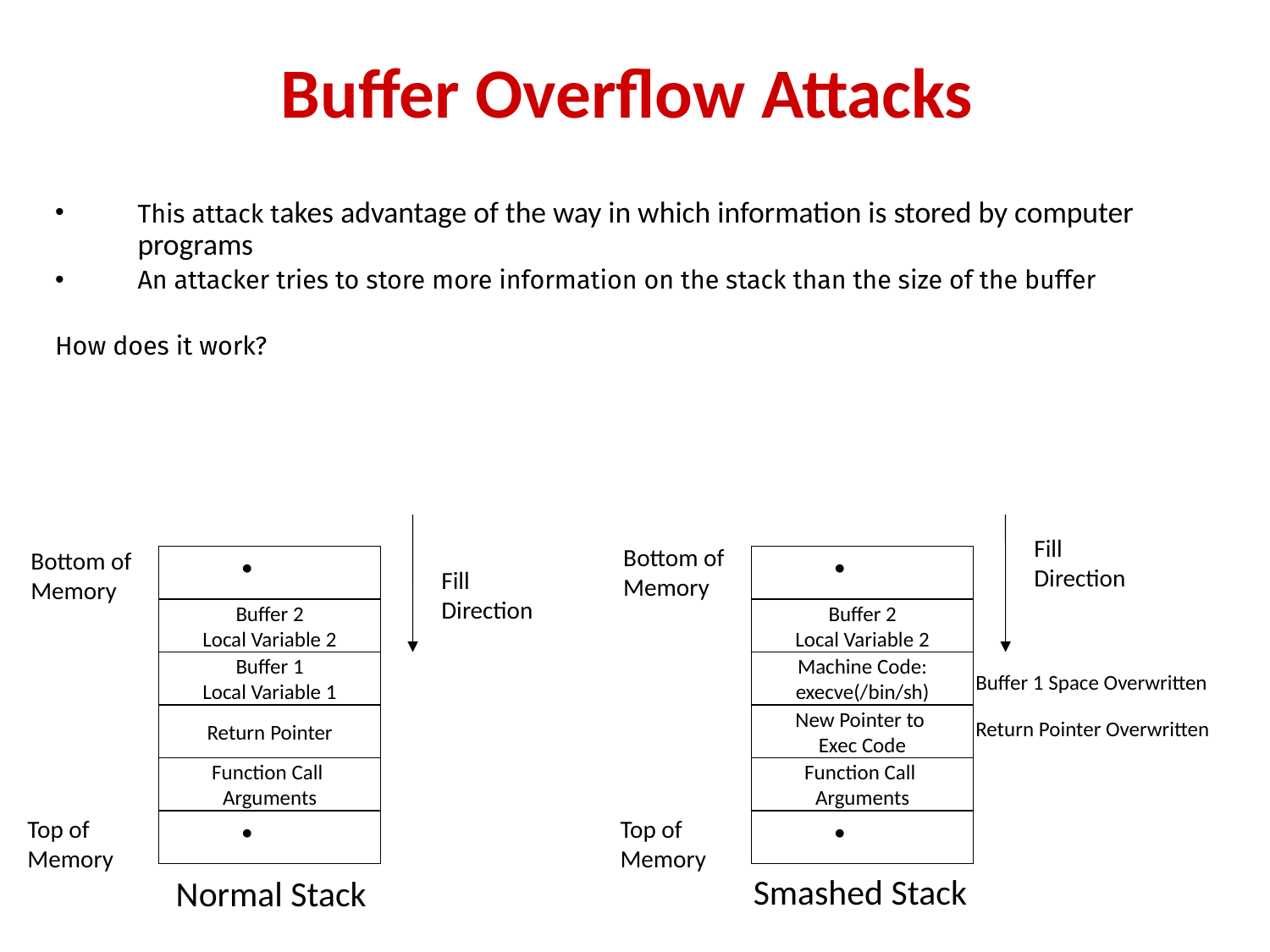

Buffer Overflow Attacks
This attack takes advantage of the way in which information is stored by computer programs
An attacker tries to store more information on the stack than the size of the buffer

How does it work?

Bottom of
Memory

Fill
Direction
Buffer 2
Local Variable 2
Buffer 1
Local Variable 1
Return Pointer
Function Call
Arguments
Top of
Memory

Normal Stack

Fill
Direction
Bottom of
Memory

Buffer 2
Local Variable 2
Machine Code:
execve(/bin/sh)
Buffer 1 Space Overwritten
New Pointer to
Exec Code
Return Pointer Overwritten
Function Call
Arguments
Top of
Memory

Smashed Stack